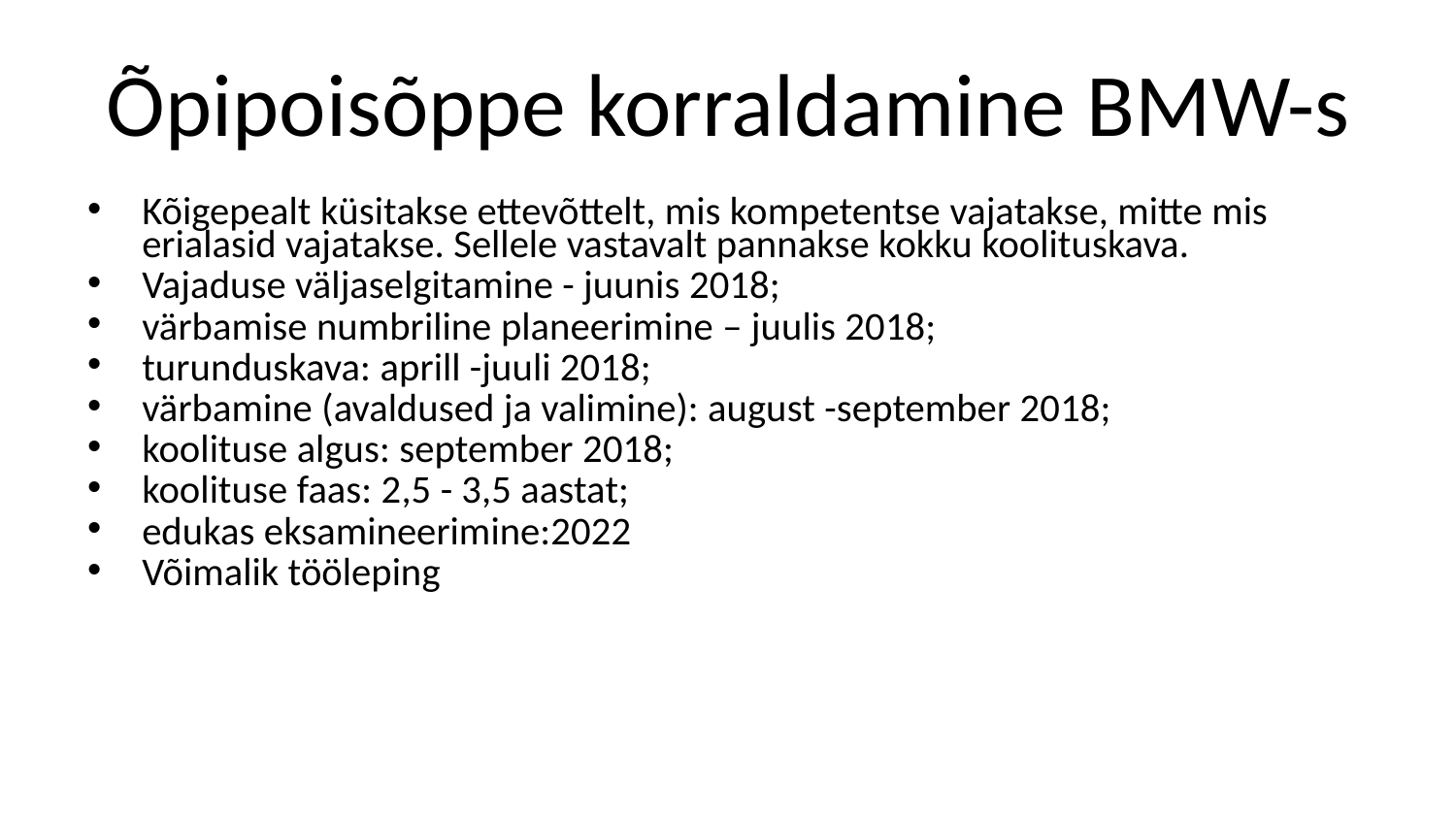

# Õpipoisõppe korraldamine BMW-s
Kõigepealt küsitakse ettevõttelt, mis kompetentse vajatakse, mitte mis erialasid vajatakse. Sellele vastavalt pannakse kokku koolituskava.
Vajaduse väljaselgitamine - juunis 2018;
värbamise numbriline planeerimine – juulis 2018;
turunduskava: aprill -juuli 2018;
värbamine (avaldused ja valimine): august -september 2018;
koolituse algus: september 2018;
koolituse faas: 2,5 - 3,5 aastat;
edukas eksamineerimine:2022
Võimalik tööleping